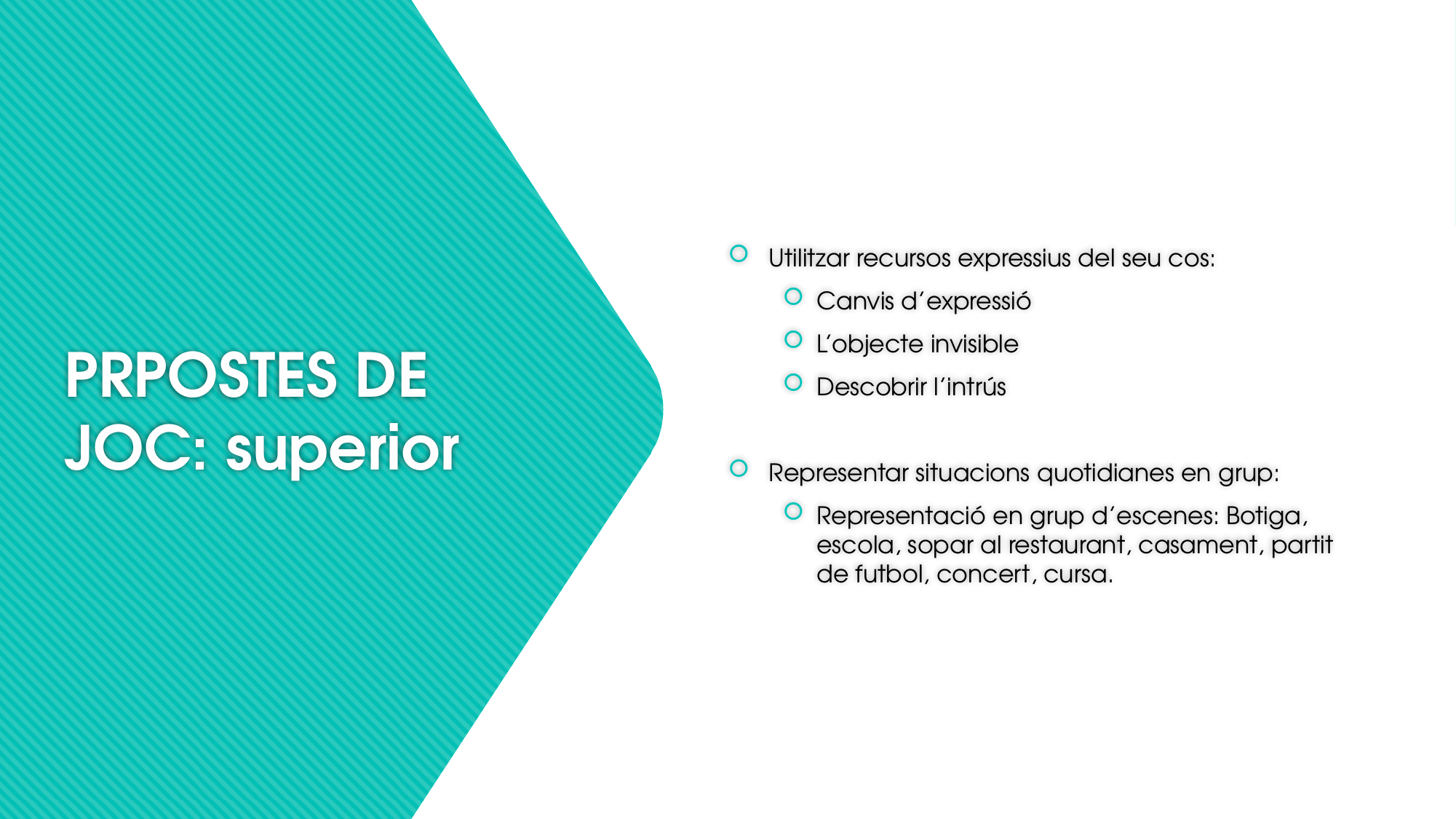

Utilitzar recursos expressius del seu cos:
Canvis d’expressió
L’objecte invisible
Descobrir l’intrús

Representar situacions quotidianes en grup:
Representació en grup d’escenes: Botiga, escola, sopar al restaurant, casament, partit de futbol, concert, cursa.

# PRPOSTES DE JOC: superior